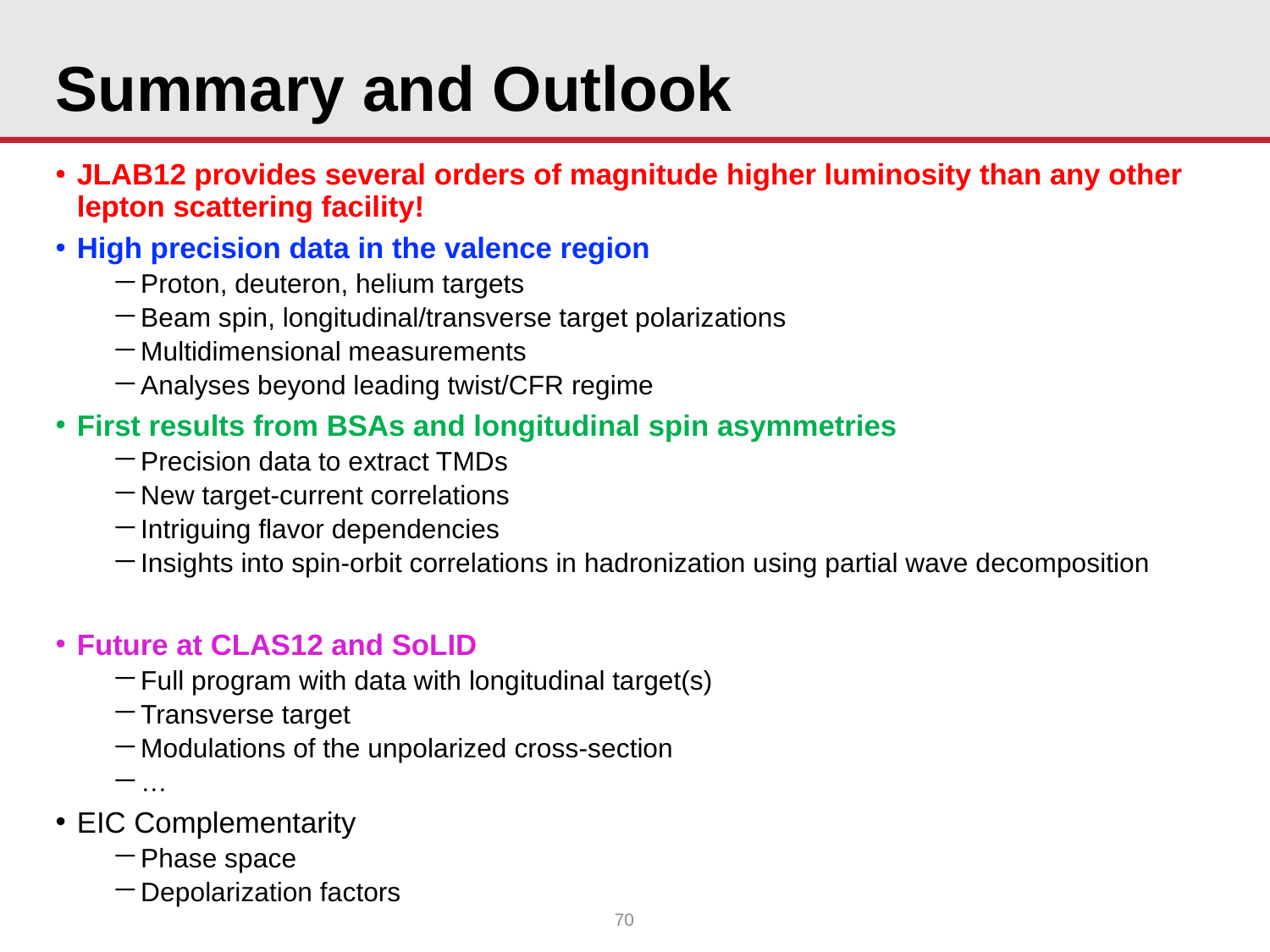

# Summary and Outlook
JLAB12 provides several orders of magnitude higher luminosity than any other lepton scattering facility!
High precision data in the valence region
Proton, deuteron, helium targets
Beam spin, longitudinal/transverse target polarizations
Multidimensional measurements
Analyses beyond leading twist/CFR regime
First results from BSAs and longitudinal spin asymmetries
Precision data to extract TMDs
New target-current correlations
Intriguing flavor dependencies
Insights into spin-orbit correlations in hadronization using partial wave decomposition

Future at CLAS12 and SoLID
Full program with data with longitudinal target(s)
Transverse target
Modulations of the unpolarized cross-section
…
EIC Complementarity
Phase space
Depolarization factors

70